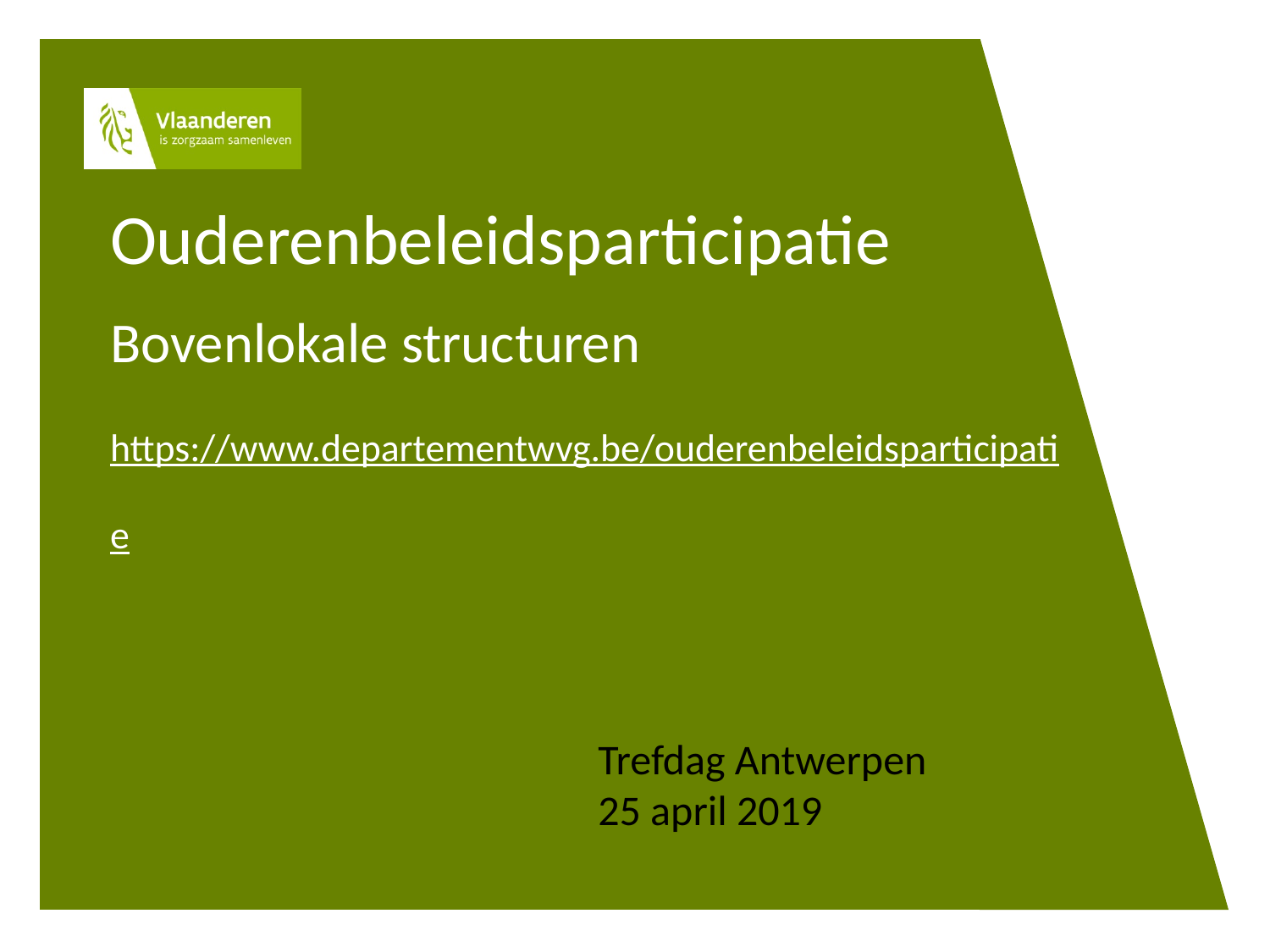

# Ouderenbeleidsparticipatie Bovenlokale structuren https://www.departementwvg.be/ouderenbeleidsparticipatie

Trefdag Antwerpen
25 april 2019